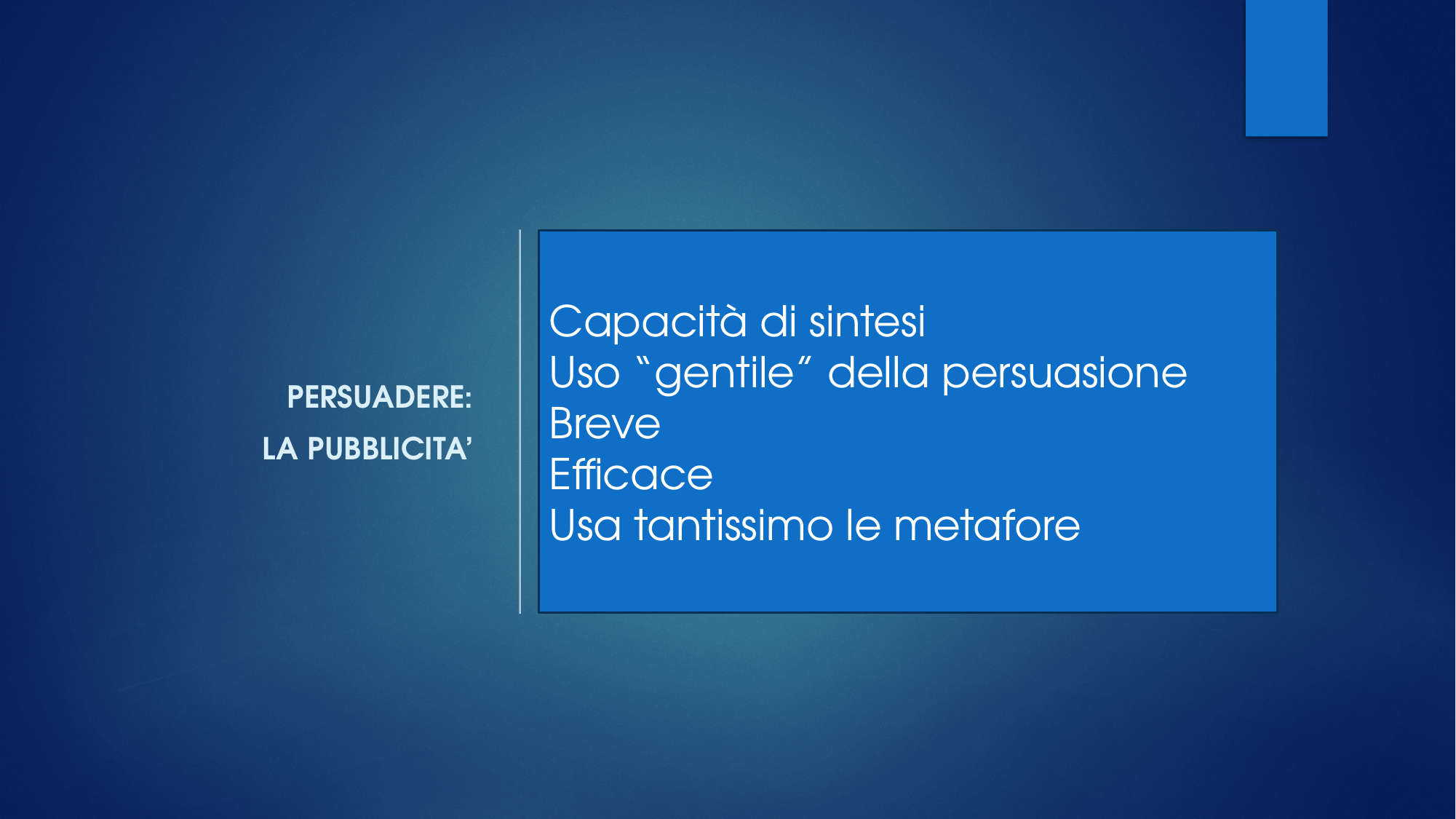

PERSUADERE:
La pubblicita’
Capacità di sintesi
Uso “gentile” della persuasione
Breve
Efficace
Usa tantissimo le metafore